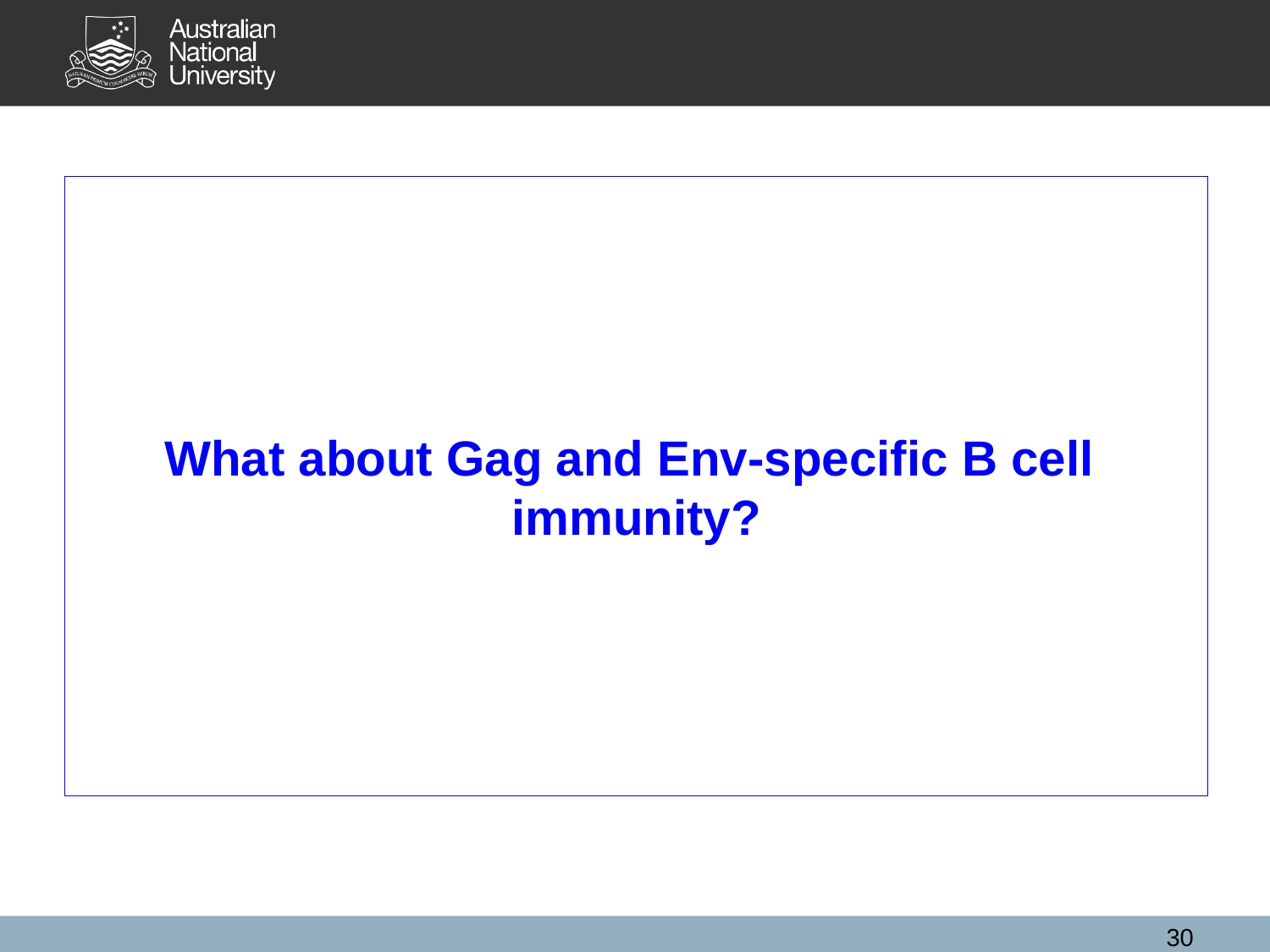

# What about Gag and Env-specific B cell  immunity?
30